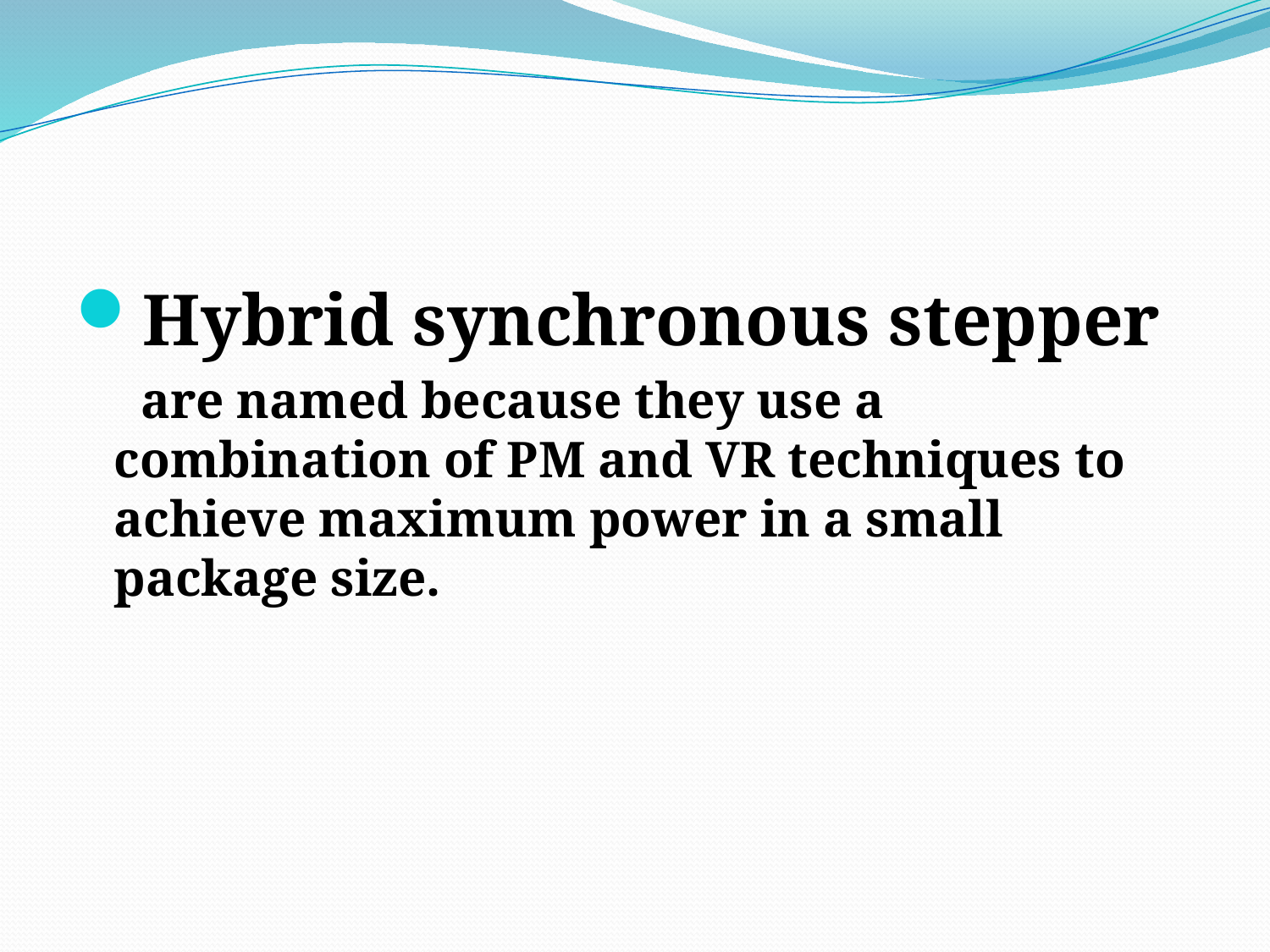

Hybrid synchronous stepper
     are named because they use a combination of PM and VR techniques to achieve maximum power in a small package size.